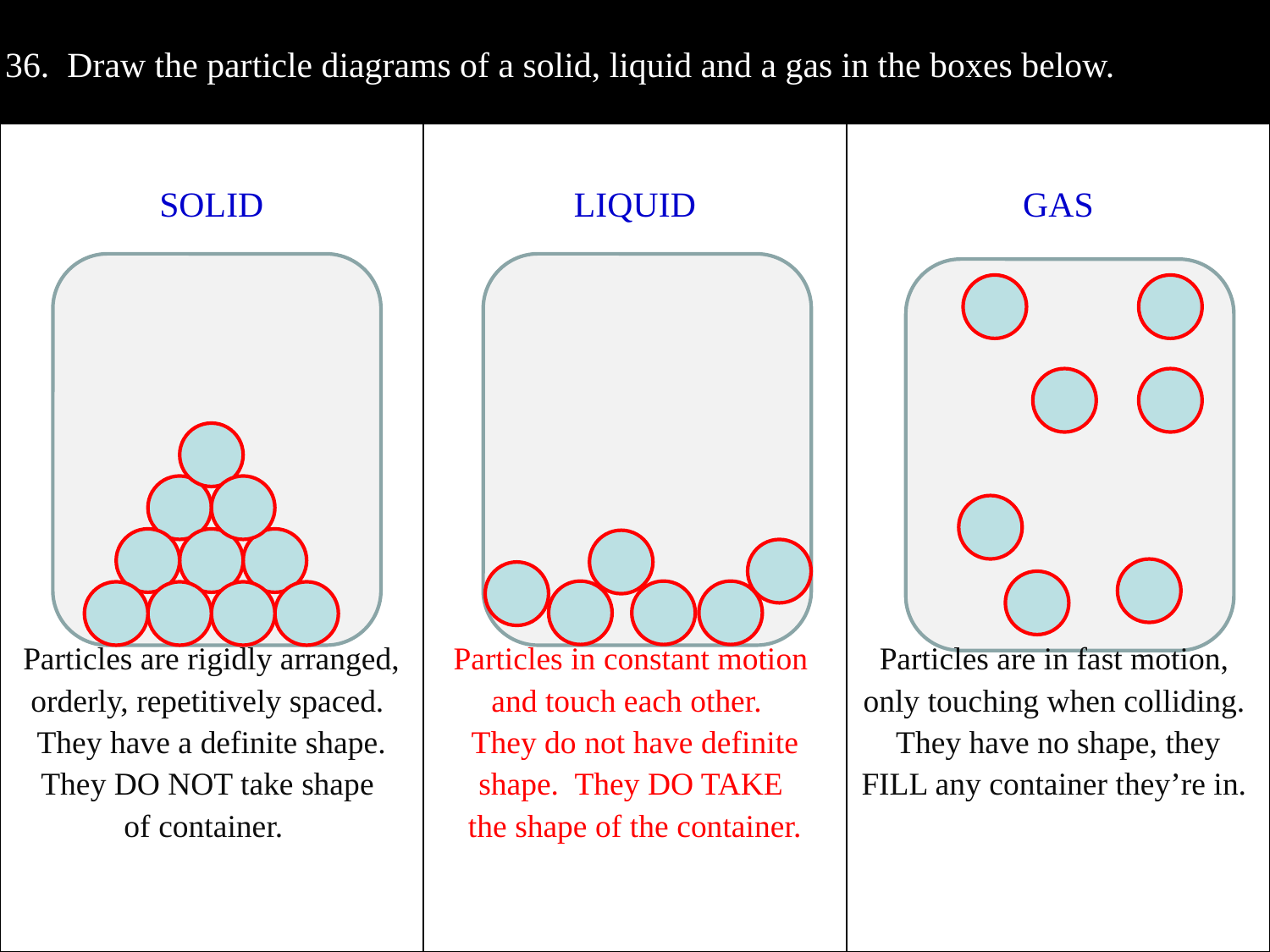

| 36. Draw the particle diagrams of a solid, liquid and a gas in the boxes below. |  |  |
| --- | --- | --- |
| SOLID Particles are rigidly arranged, orderly, repetitively spaced. They have a definite shape. They DO NOT take shape of container. | LIQUID Particles in constant motion and touch each other. They do not have definite shape. They DO TAKE the shape of the container. | GAS Particles are in fast motion, only touching when colliding. They have no shape, they FILL any container they’re in. |